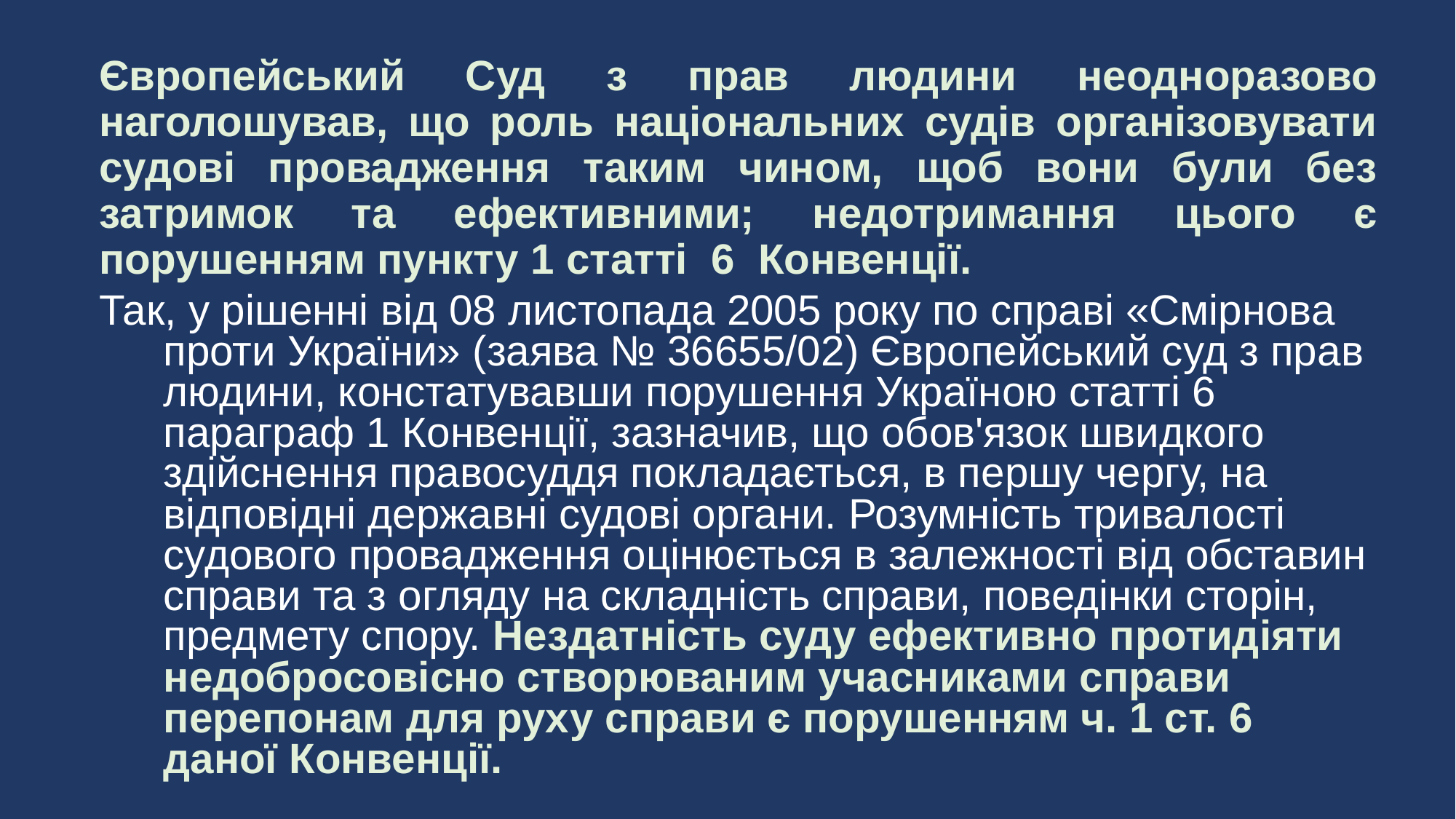

Європейський Суд з прав людини неодноразово наголошував, що роль національних судів організовувати судові провадження таким чином, щоб вони були без затримок та ефективними; недотримання цього є порушенням пункту 1 статті  6  Конвенції.
Так, у рішенні від 08 листопада 2005 року по справі «Смірнова проти України» (заява № 36655/02) Європейський суд з прав людини, констатувавши порушення Україною статті 6 параграф 1 Конвенції, зазначив, що обов'язок швидкого здійснення правосуддя покладається, в першу чергу, на відповідні державні судові органи. Розумність тривалості судового провадження оцінюється в залежності від обставин справи та з огляду на складність справи, поведінки сторін, предмету спору. Нездатність суду ефективно протидіяти недобросовісно створюваним учасниками справи перепонам для руху справи є порушенням ч. 1 ст. 6 даної Конвенції.